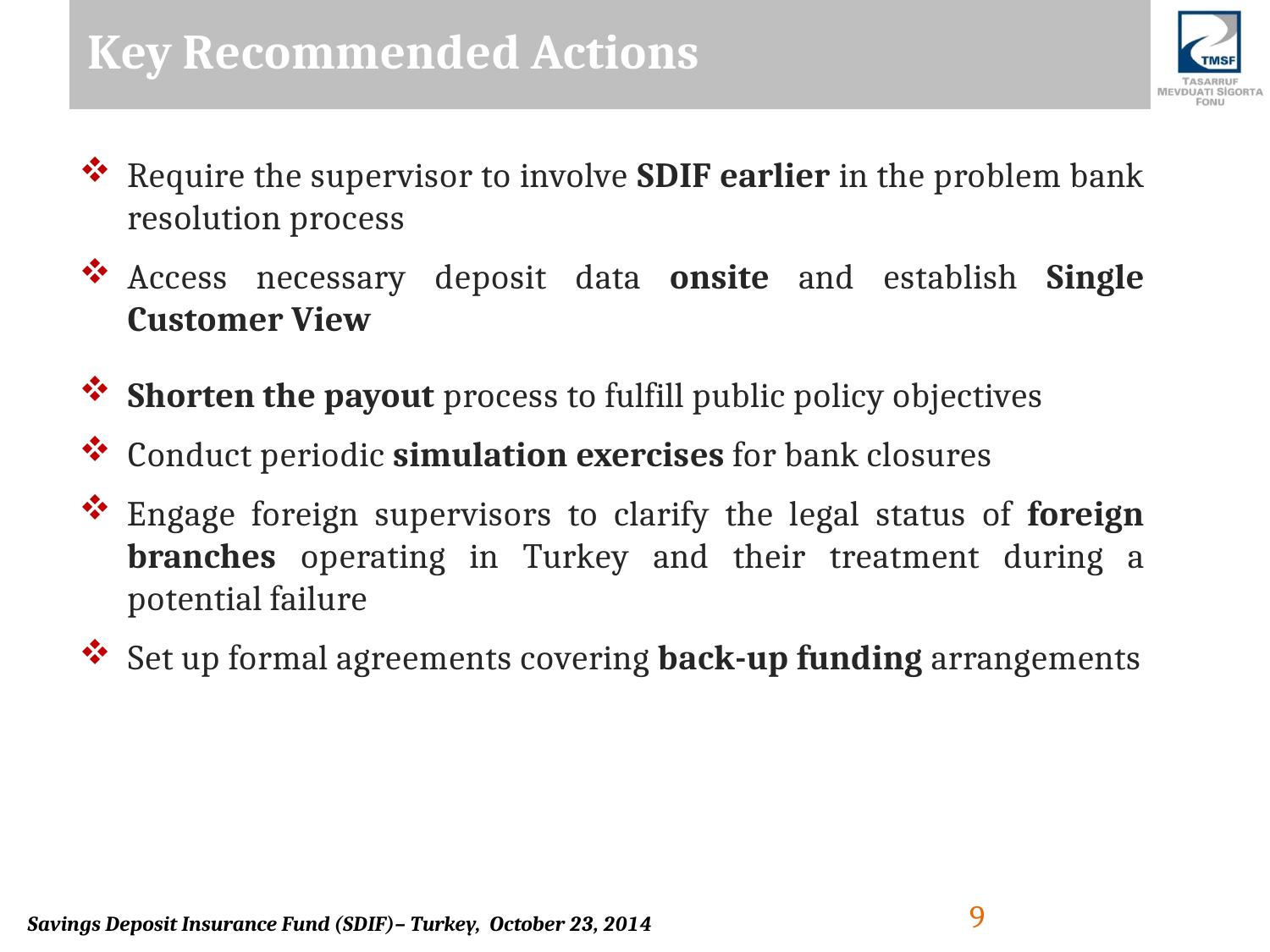

# Key Recommended Actions
Require the supervisor to involve SDIF earlier in the problem bank resolution process

Access necessary deposit data onsite and establish Single Customer View

Shorten the payout process to fulfill public policy objectives

Conduct periodic simulation exercises for bank closures

Engage foreign supervisors to clarify the legal status of foreign branches operating in Turkey and their treatment during a potential failure

Set up formal agreements covering back-up funding arrangements
9
Savings Deposit Insurance Fund (SDIF)– Turkey,  October 23, 2014